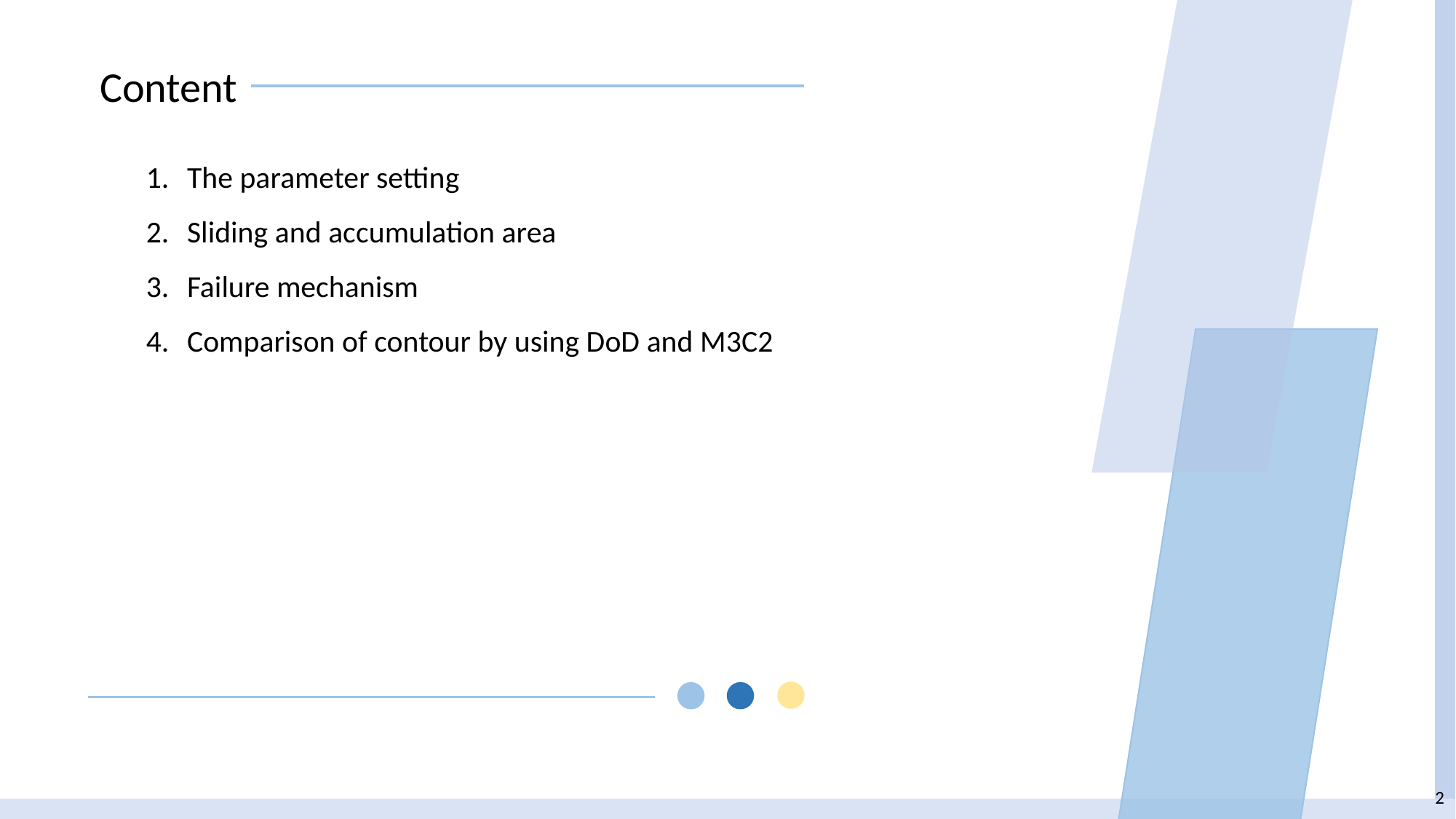

Content
The parameter setting
Sliding and accumulation area
Failure mechanism
Comparison of contour by using DoD and M3C2

2